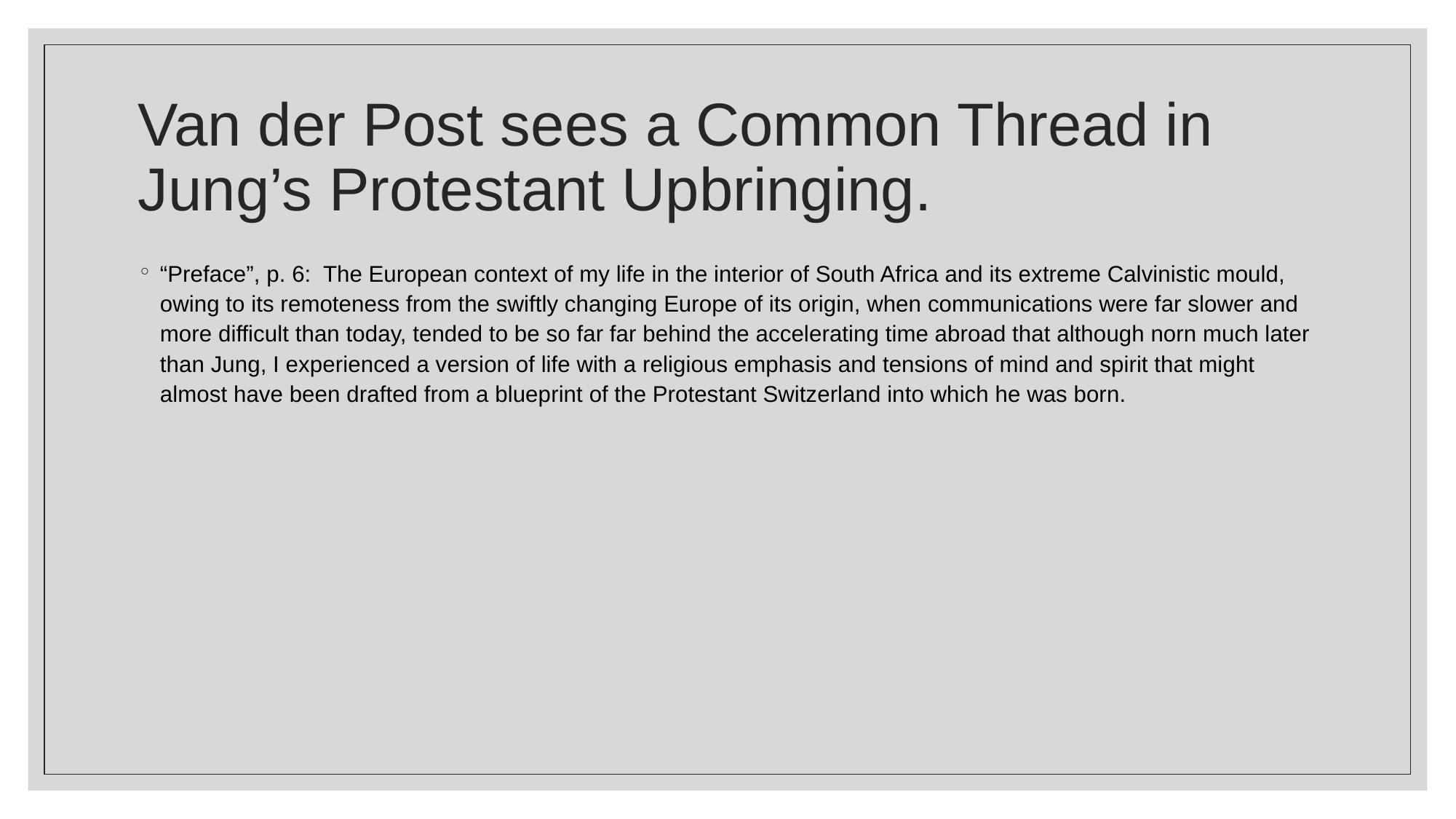

# Van der Post sees a Common Thread in Jung’s Protestant Upbringing.
“Preface”, p. 6:  The European context of my life in the interior of South Africa and its extreme Calvinistic mould, owing to its remoteness from the swiftly changing Europe of its origin, when communications were far slower and more difficult than today, tended to be so far far behind the accelerating time abroad that although norn much later than Jung, I experienced a version of life with a religious emphasis and tensions of mind and spirit that might almost have been drafted from a blueprint of the Protestant Switzerland into which he was born.